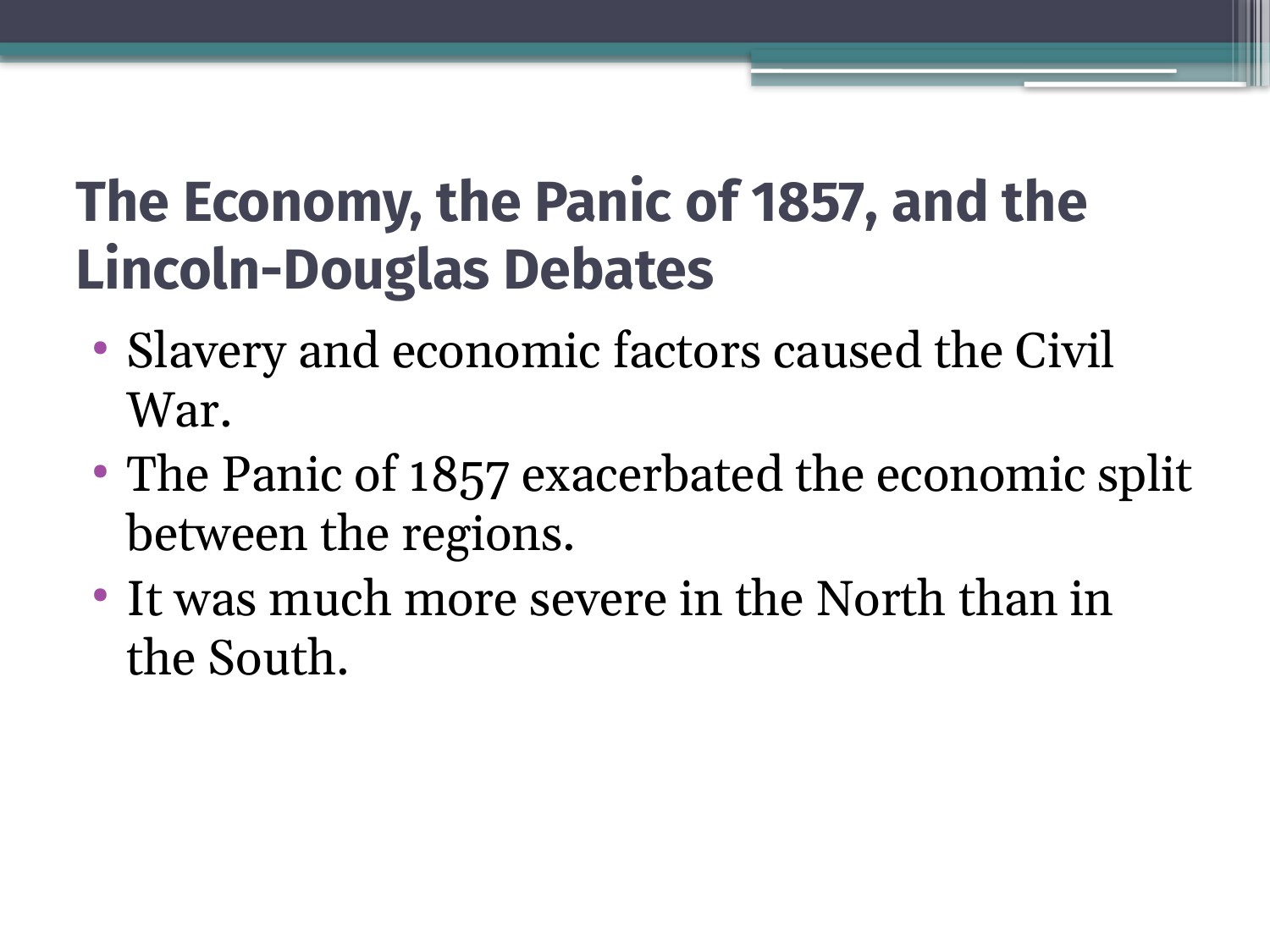

# The Economy, the Panic of 1857, and the Lincoln-Douglas Debates
Slavery and economic factors caused the Civil War.
The Panic of 1857 exacerbated the economic split between the regions.
It was much more severe in the North than in the South.